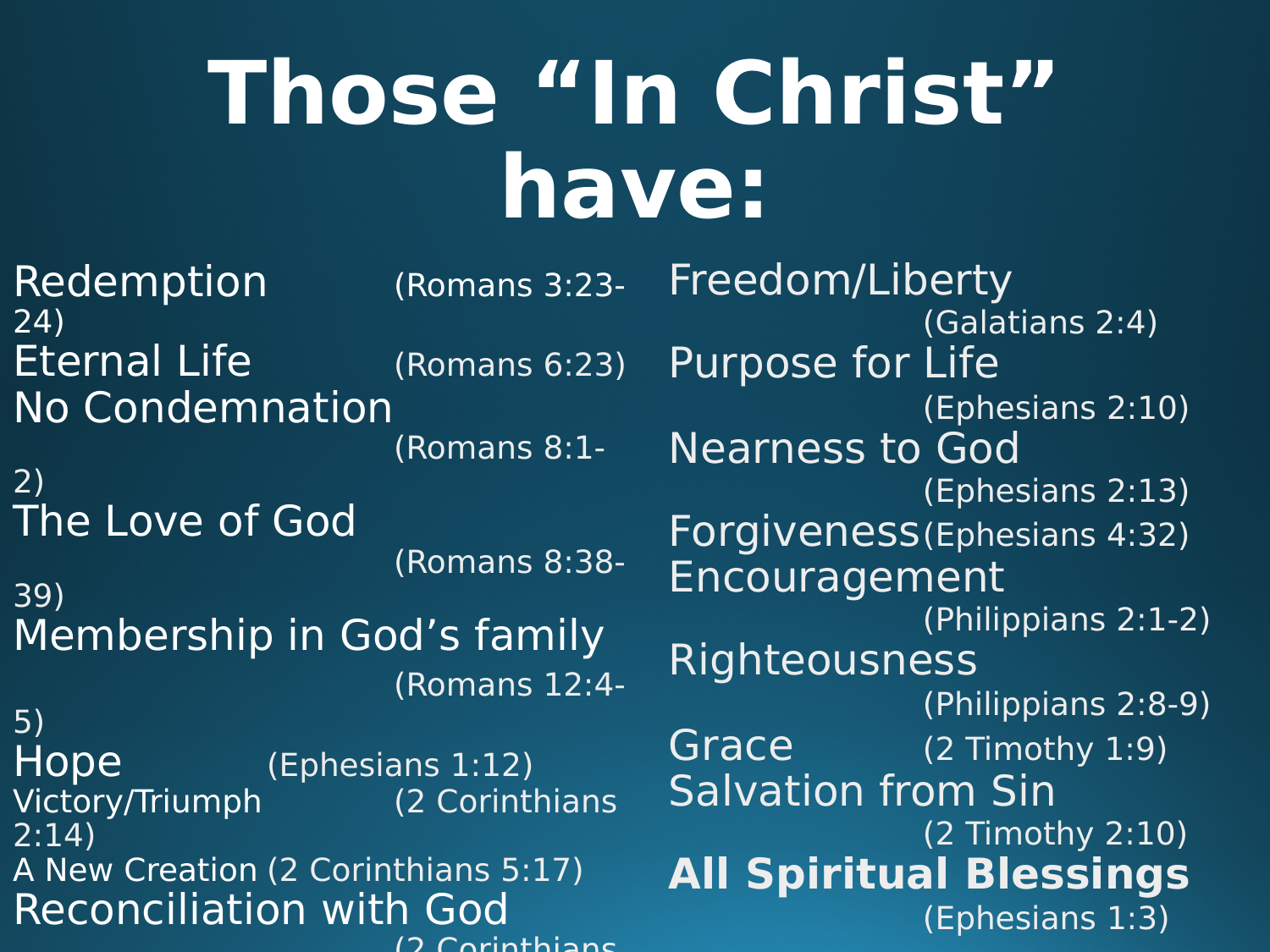

# Those “In Christ” have:
Redemption 	(Romans 3:23-24)
Eternal Life 	(Romans 6:23)
No Condemnation
			(Romans 8:1-2)
The Love of God
			(Romans 8:38-39)
Membership in God’s family 			(Romans 12:4-5)
Hope 		(Ephesians 1:12)
Victory/Triumph 	(2 Corinthians 2:14)
A New Creation	(2 Corinthians 5:17)
Reconciliation with God
			(2 Corinthians 2:14)
Freedom/Liberty
		(Galatians 2:4)
Purpose for Life
		(Ephesians 2:10)
Nearness to God
		(Ephesians 2:13)
Forgiveness	(Ephesians 4:32)
Encouragement
		(Philippians 2:1-2)
Righteousness
		(Philippians 2:8-9)
Grace		(2 Timothy 1:9)
Salvation from Sin
		(2 Timothy 2:10)
All Spiritual Blessings
		(Ephesians 1:3)